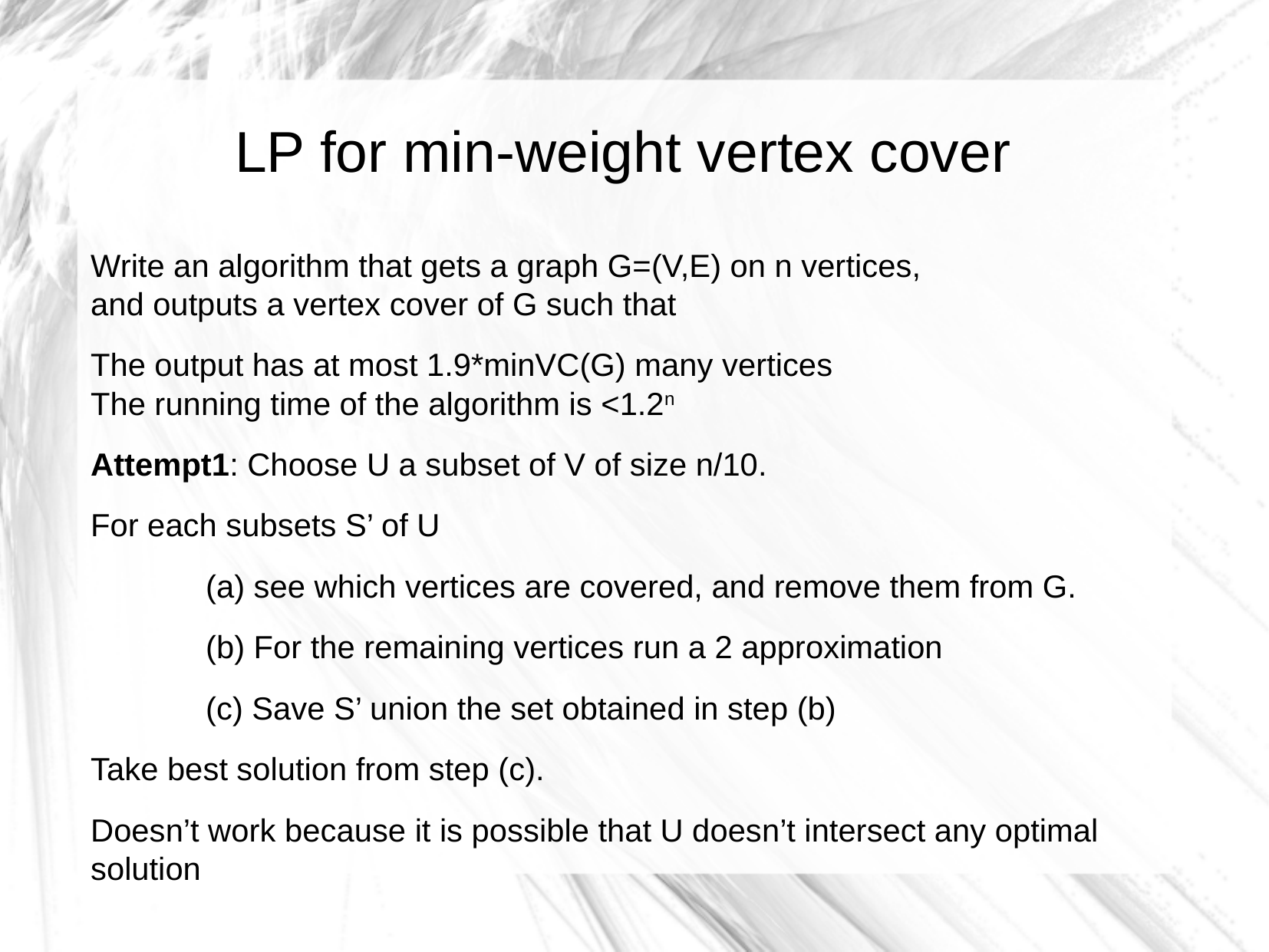

LP for min-weight vertex cover
Write an algorithm that gets a graph G=(V,E) on n vertices,
and outputs a vertex cover of G such that
The output has at most 1.9*minVC(G) many vertices
The running time of the algorithm is <1.2n
Attempt1: Choose U a subset of V of size n/10.
For each subsets S’ of U
	(a) see which vertices are covered, and remove them from G.
	(b) For the remaining vertices run a 2 approximation
	(c) Save S’ union the set obtained in step (b)
Take best solution from step (c).
Doesn’t work because it is possible that U doesn’t intersect any optimal solution